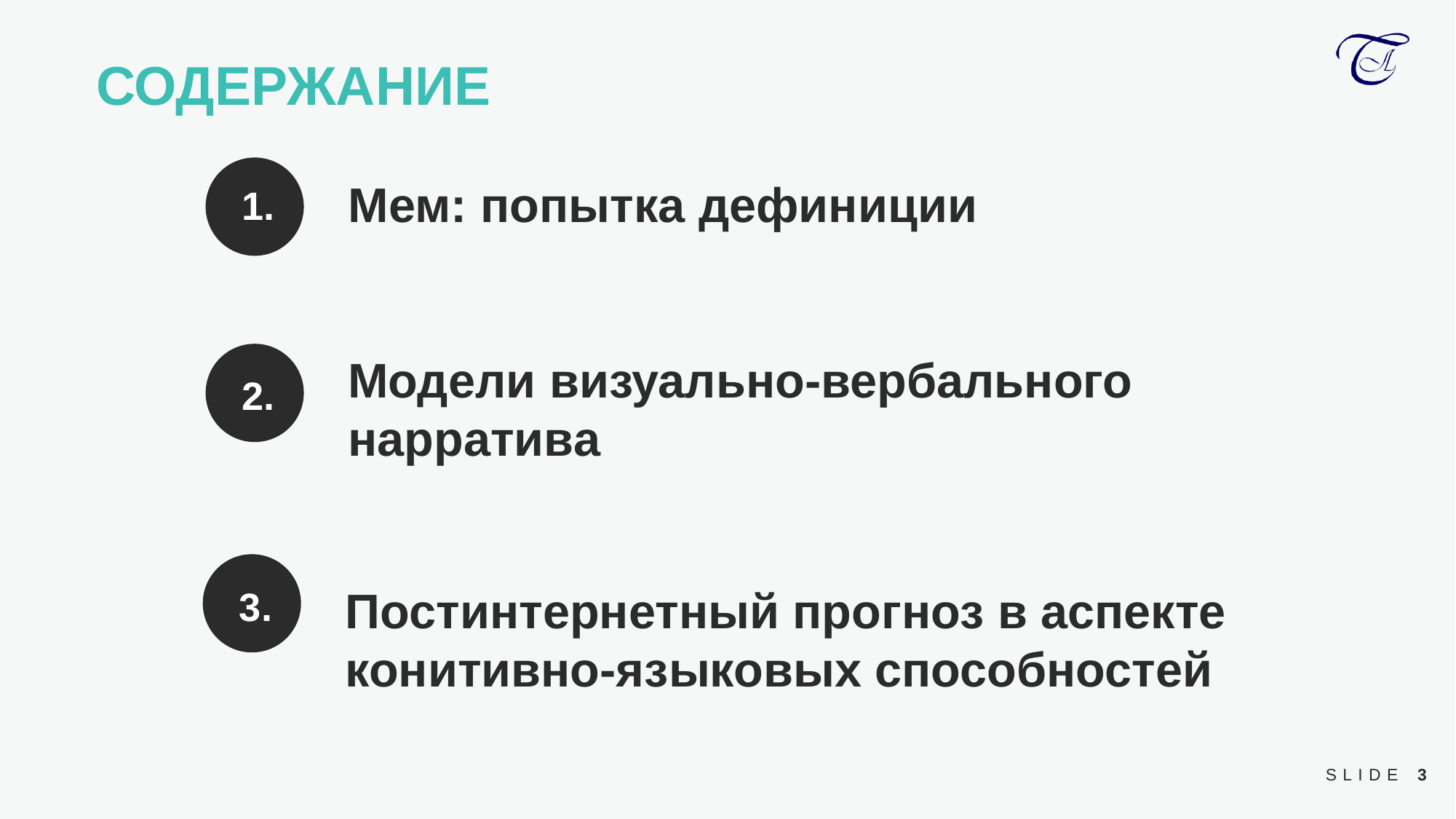

СОДЕРЖАНИЕ

Мем: попытка дефиниции
1.

Модели визуально-вербального нарратива
2.

Постинтернетный прогноз в аспекте конитивно-языковых способностей
3.